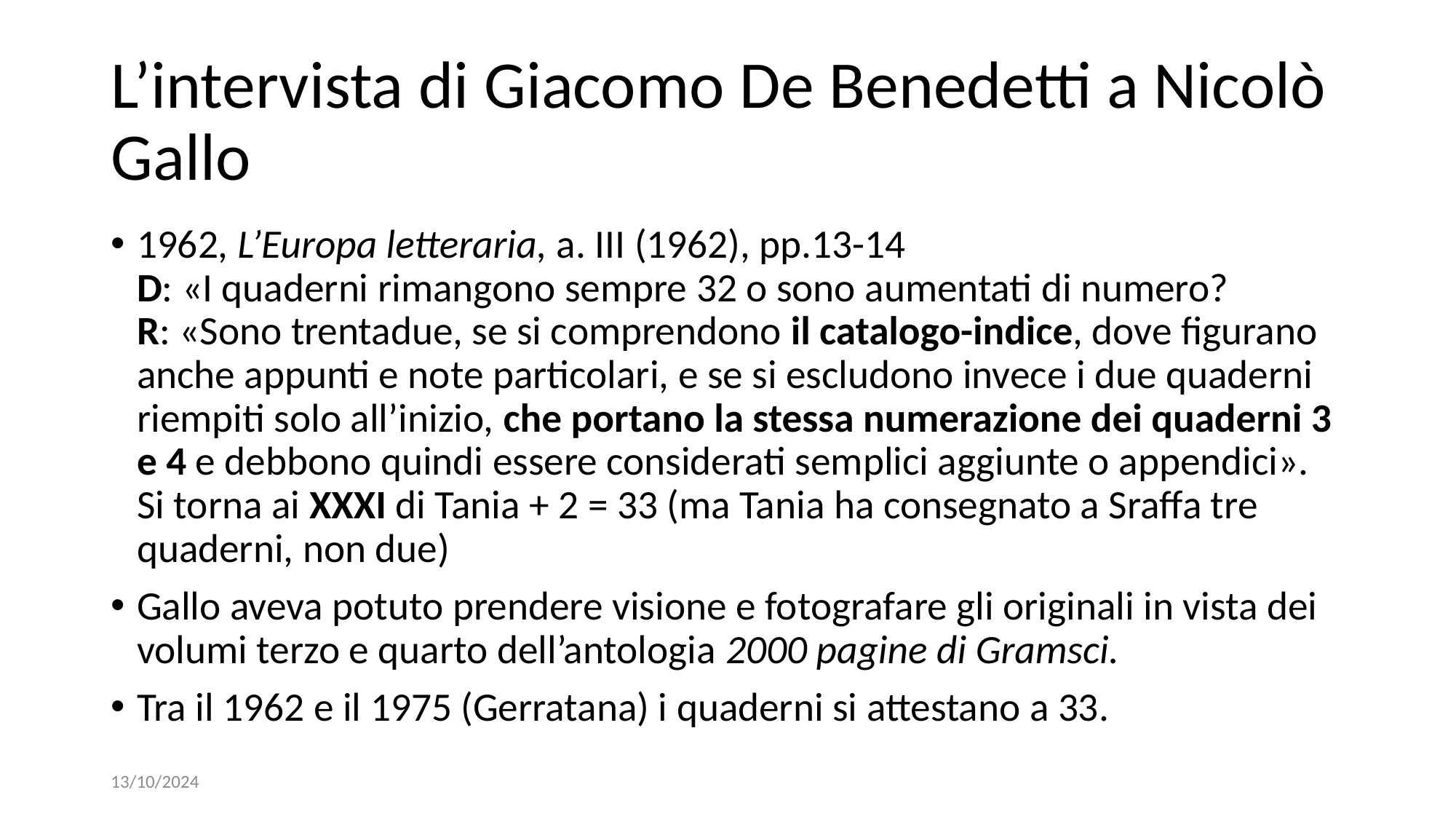

# L’intervista di Giacomo De Benedetti a Nicolò Gallo
1962, L’Europa letteraria, a. III (1962), pp.13-14
D: «I quaderni rimangono sempre 32 o sono aumentati di numero?
R: «Sono trentadue, se si comprendono il catalogo-indice, dove figurano anche appunti e note particolari, e se si escludono invece i due quaderni riempiti solo all’inizio, che portano la stessa numerazione dei quaderni 3 e 4 e debbono quindi essere considerati semplici aggiunte o appendici». Si torna ai XXXI di Tania + 2 = 33 (ma Tania ha consegnato a Sraffa tre quaderni, non due)
Gallo aveva potuto prendere visione e fotografare gli originali in vista dei volumi terzo e quarto dell’antologia 2000 pagine di Gramsci.
Tra il 1962 e il 1975 (Gerratana) i quaderni si attestano a 33.

13/10/2024